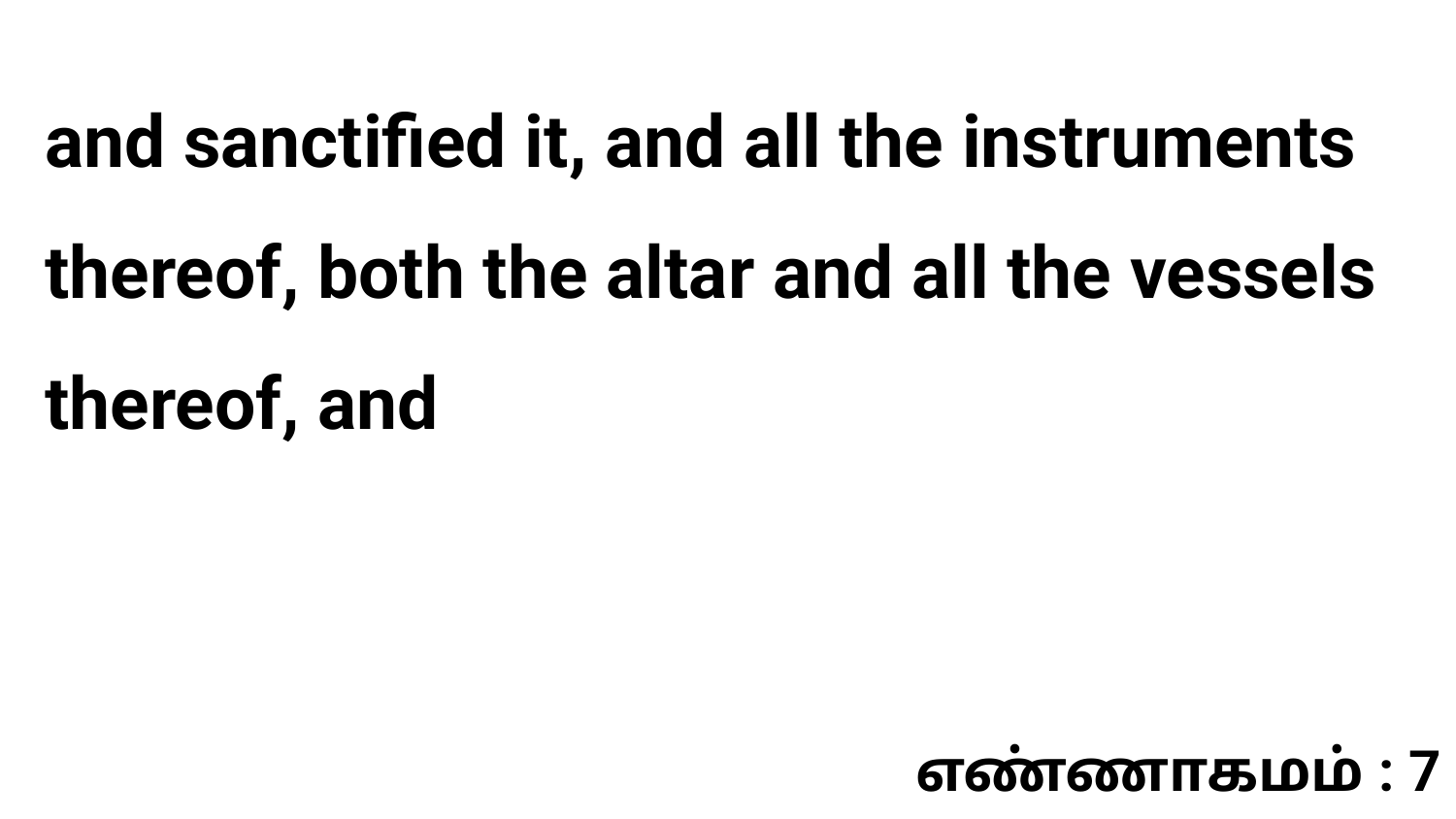

and sanctified it, and all the instruments thereof, both the altar and all the vessels thereof, and
எண்ணாகமம் : 7